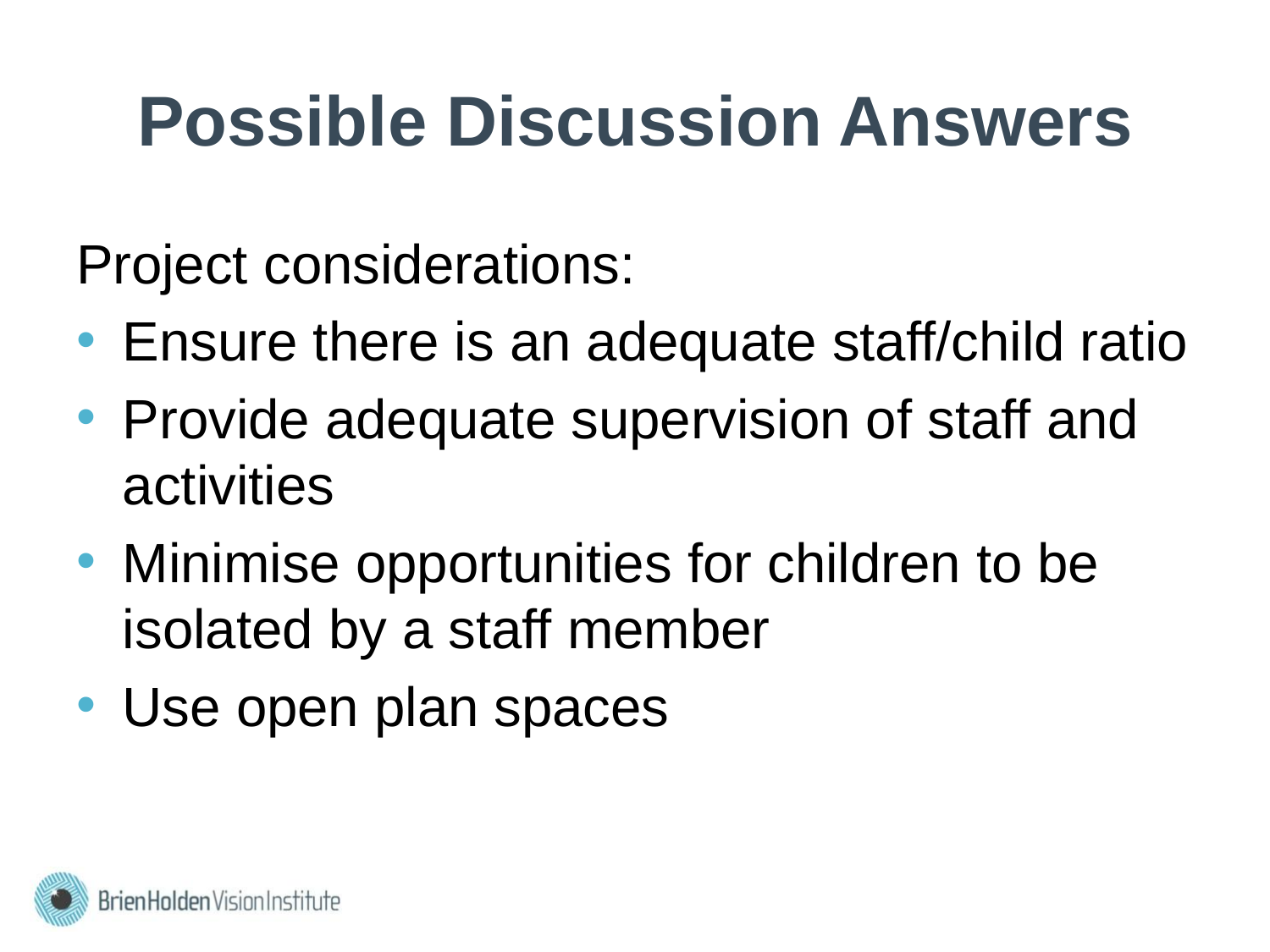

# Possible Discussion Answers
Project considerations:
Ensure there is an adequate staff/child ratio
Provide adequate supervision of staff and activities
Minimise opportunities for children to be isolated by a staff member
Use open plan spaces